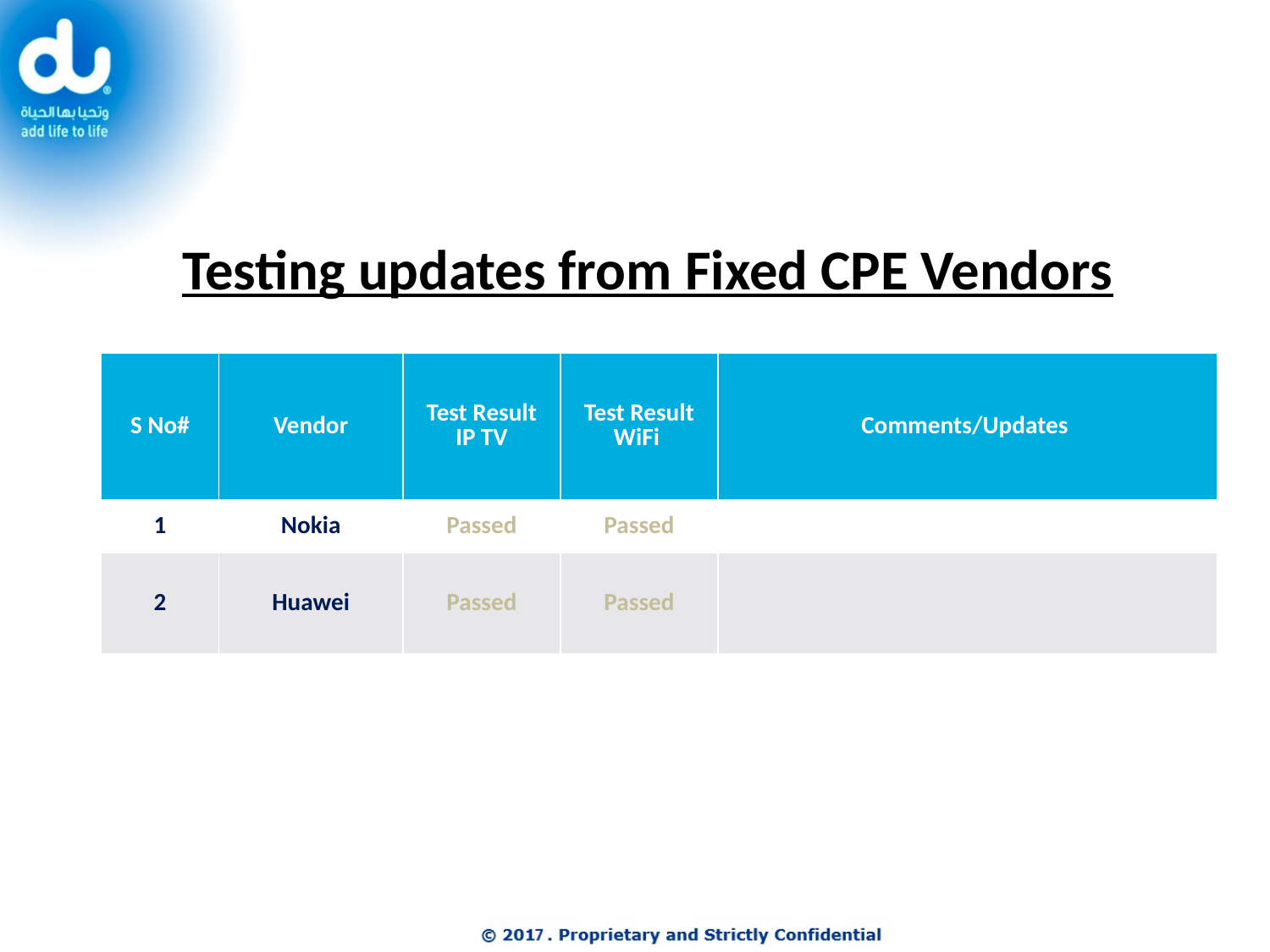

Testing updates from Fixed CPE Vendors
| S No# | Vendor | Test Result IP TV | Test Result WiFi | Comments/Updates |
| --- | --- | --- | --- | --- |
| 1 | Nokia | Passed | Passed |  |
| 2 | Huawei | Passed | Passed |  |
13